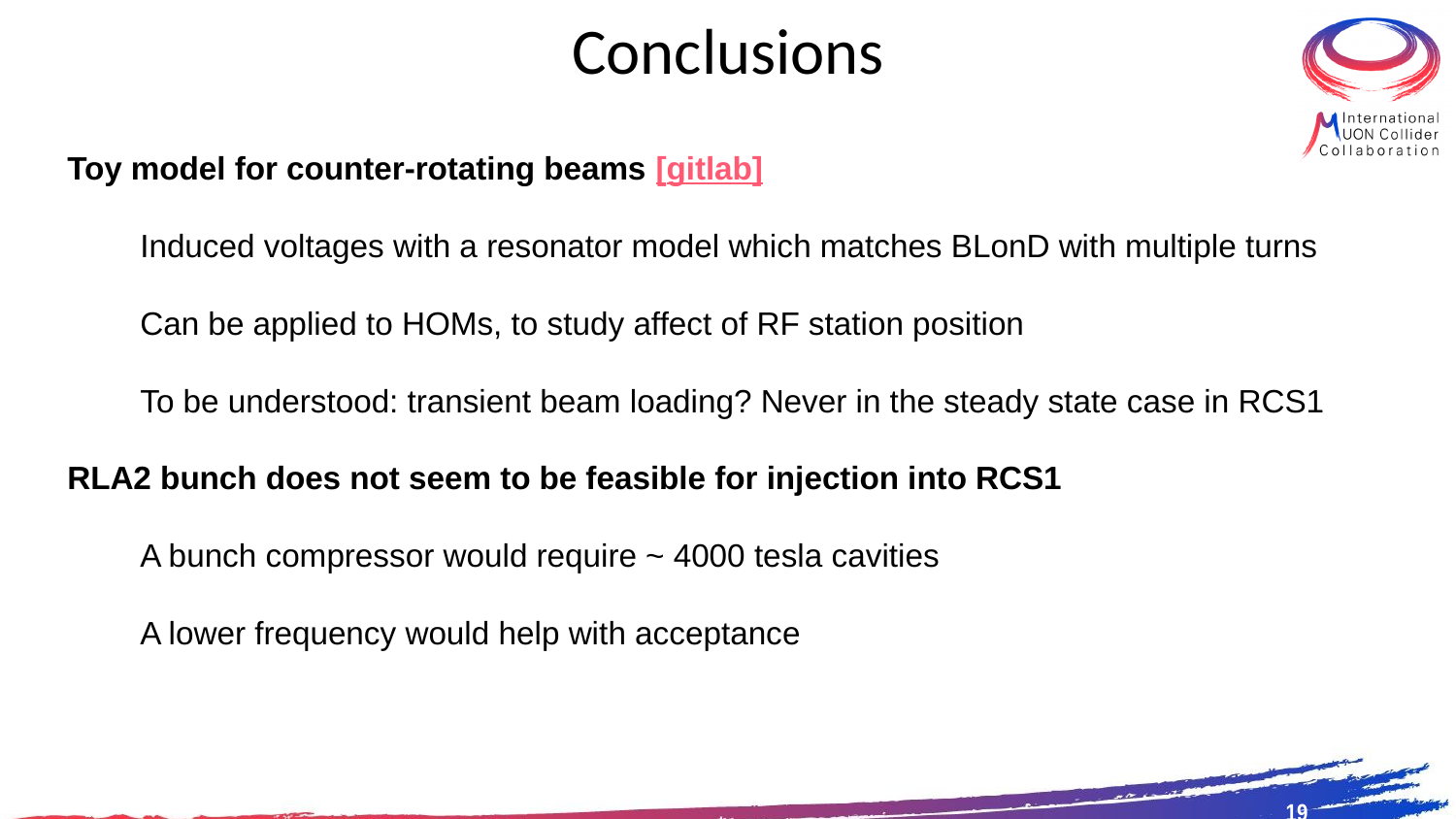

Conclusions
Toy model for counter-rotating beams [gitlab]

Induced voltages with a resonator model which matches BLonD with multiple turns

Can be applied to HOMs, to study affect of RF station position

To be understood: transient beam loading? Never in the steady state case in RCS1

RLA2 bunch does not seem to be feasible for injection into RCS1

A bunch compressor would require ~ 4000 tesla cavities

A lower frequency would help with acceptance

19